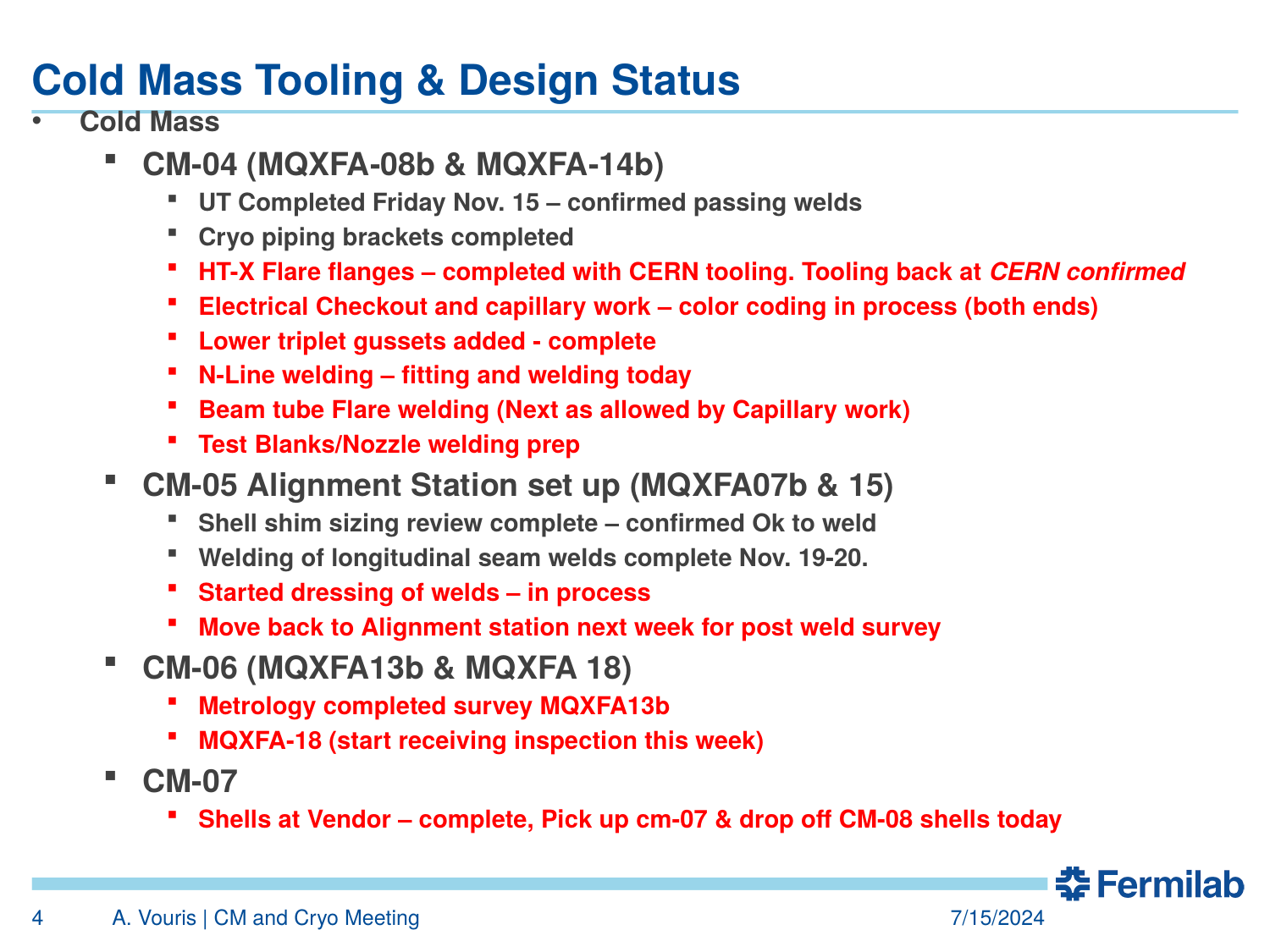

# Cold Mass Tooling & Design Status
Cold Mass
CM-04 (MQXFA-08b & MQXFA-14b)
UT Completed Friday Nov. 15 – confirmed passing welds
Cryo piping brackets completed
HT-X Flare flanges – completed with CERN tooling. Tooling back at CERN confirmed
Electrical Checkout and capillary work – color coding in process (both ends)
Lower triplet gussets added - complete
N-Line welding – fitting and welding today
Beam tube Flare welding (Next as allowed by Capillary work)
Test Blanks/Nozzle welding prep
CM-05 Alignment Station set up (MQXFA07b & 15)
Shell shim sizing review complete – confirmed Ok to weld
Welding of longitudinal seam welds complete Nov. 19-20.
Started dressing of welds – in process
Move back to Alignment station next week for post weld survey
CM-06 (MQXFA13b & MQXFA 18)
Metrology completed survey MQXFA13b
MQXFA-18 (start receiving inspection this week)
CM-07
Shells at Vendor – complete, Pick up cm-07 & drop off CM-08 shells today

4
A. Vouris | CM and Cryo Meeting
7/15/2024